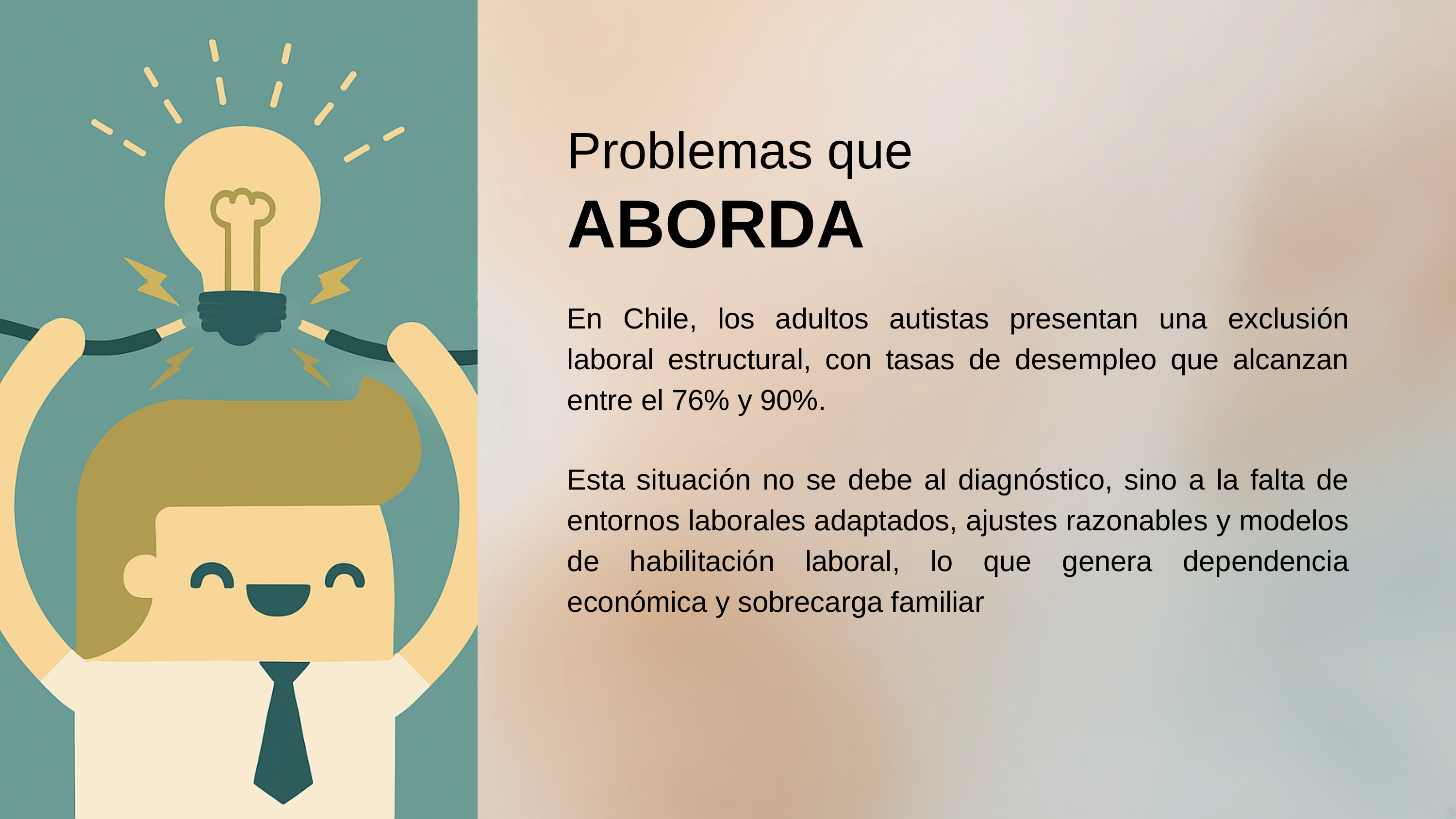

Problemas que
ABORDA
En Chile, los adultos autistas presentan una exclusión laboral estructural, con tasas de desempleo que alcanzan entre el 76% y 90%.
Esta situación no se debe al diagnóstico, sino a la falta de entornos laborales adaptados, ajustes razonables y modelos de habilitación laboral, lo que genera dependencia económica y sobrecarga familiar